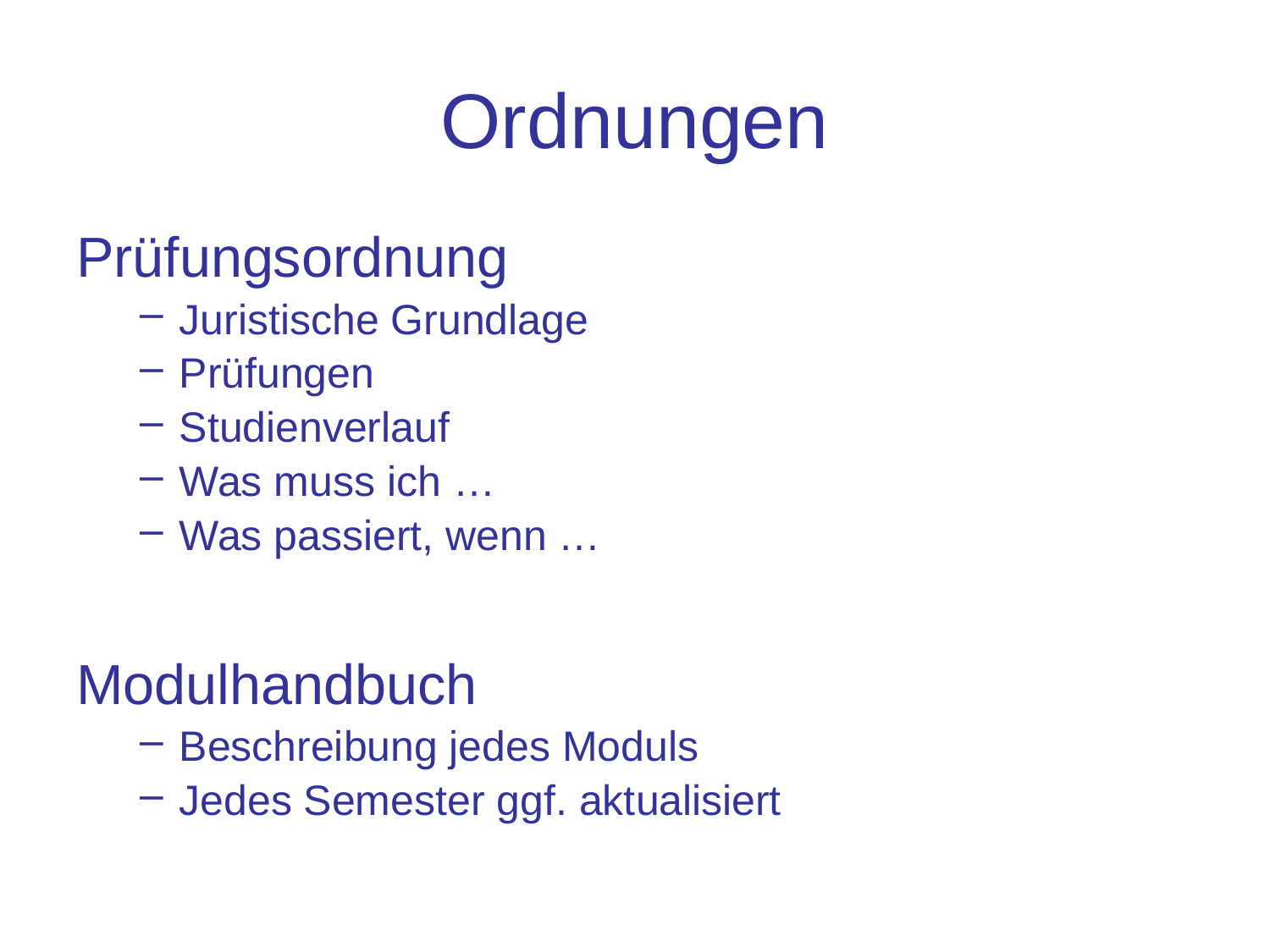

# Ordnungen
Prüfungsordnung
Juristische Grundlage
Prüfungen
Studienverlauf
Was muss ich …
Was passiert, wenn …

Modulhandbuch
Beschreibung jedes Moduls
Jedes Semester ggf. aktualisiert
BMI-Einführung 2016 M. Dahm